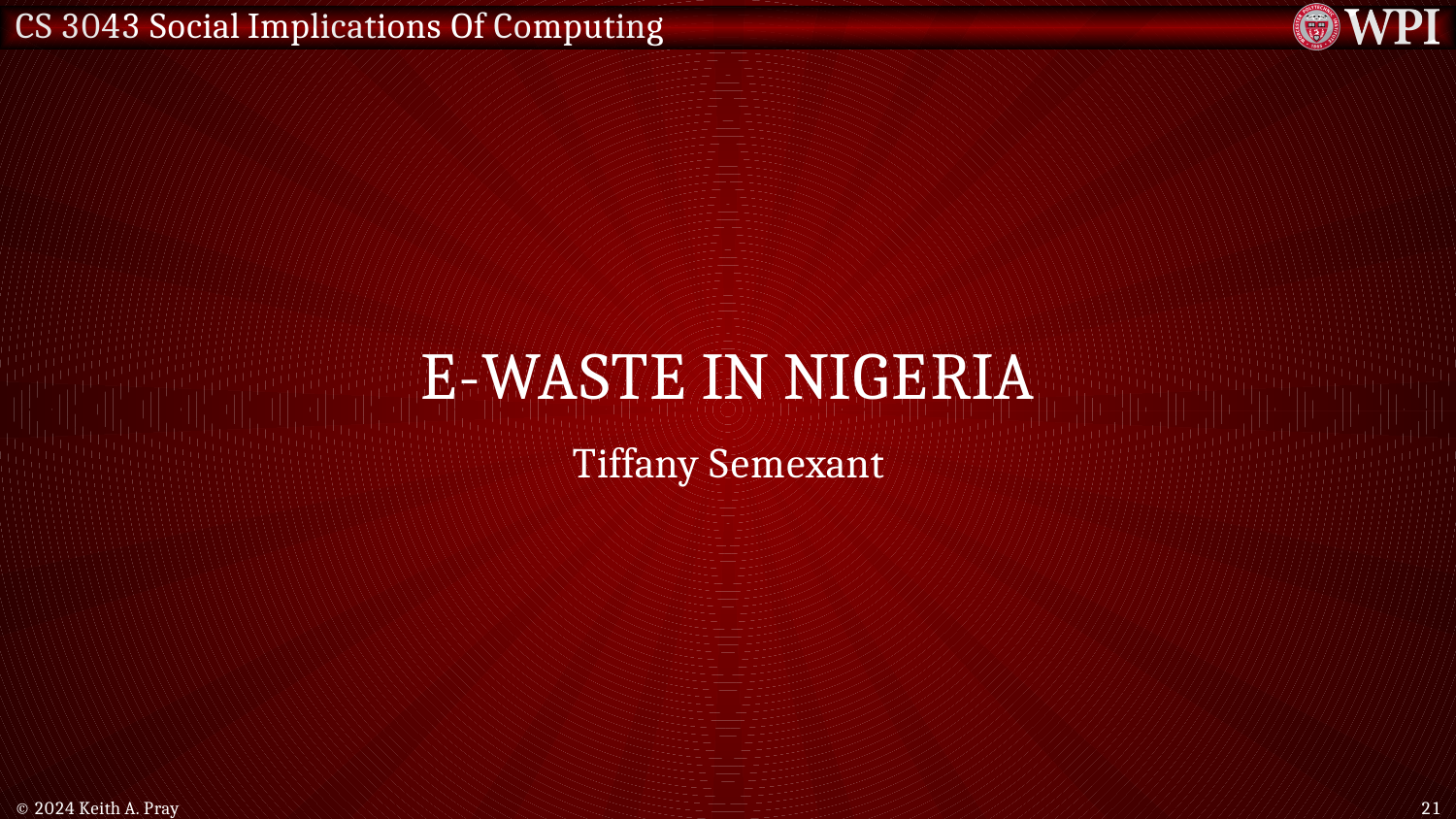

# E-Waste in Nigeria
Tiffany Semexant
© 2024 Keith A. Pray
21